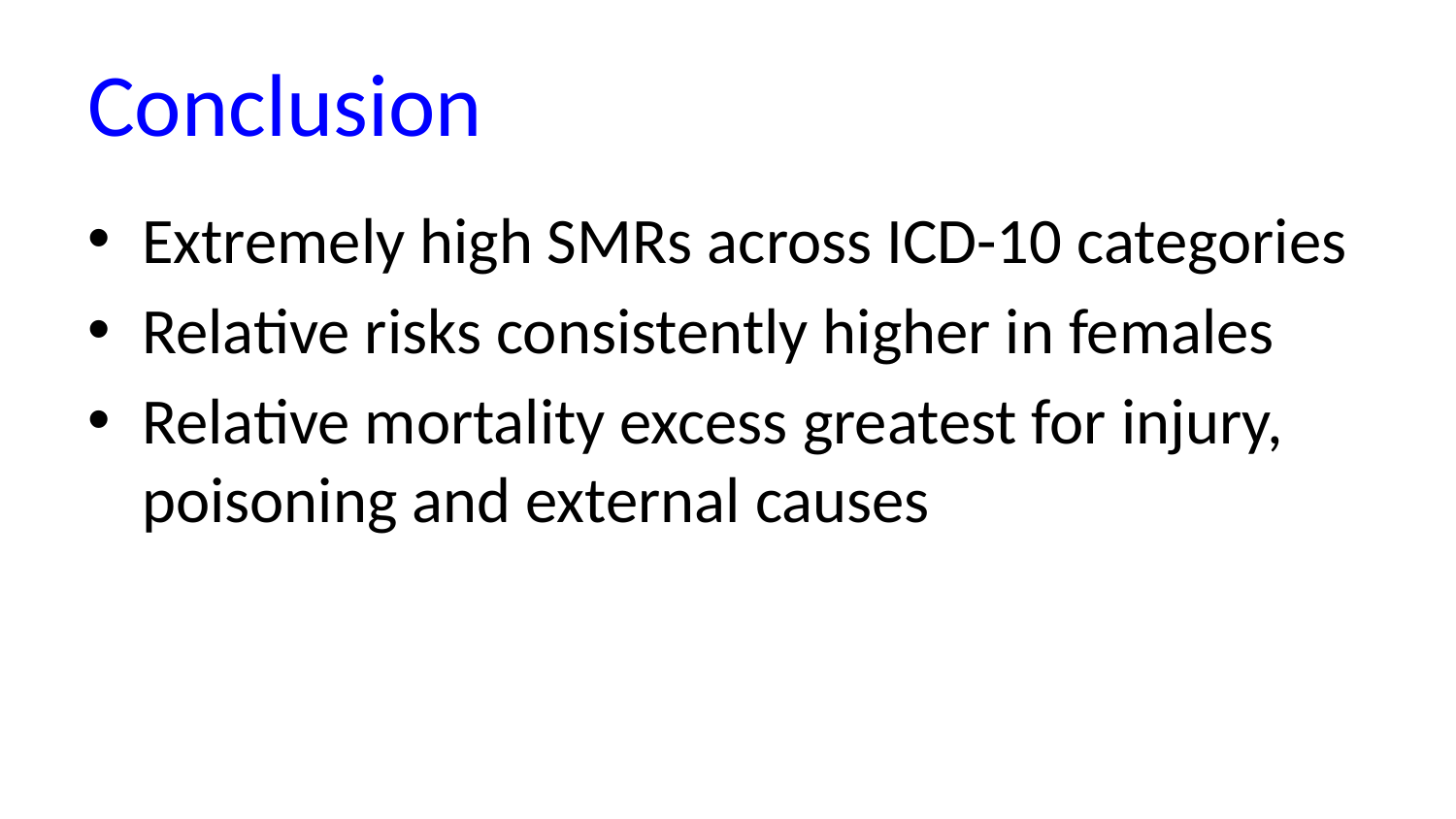

# Conclusion
Extremely high SMRs across ICD-10 categories
Relative risks consistently higher in females
Relative mortality excess greatest for injury, poisoning and external causes